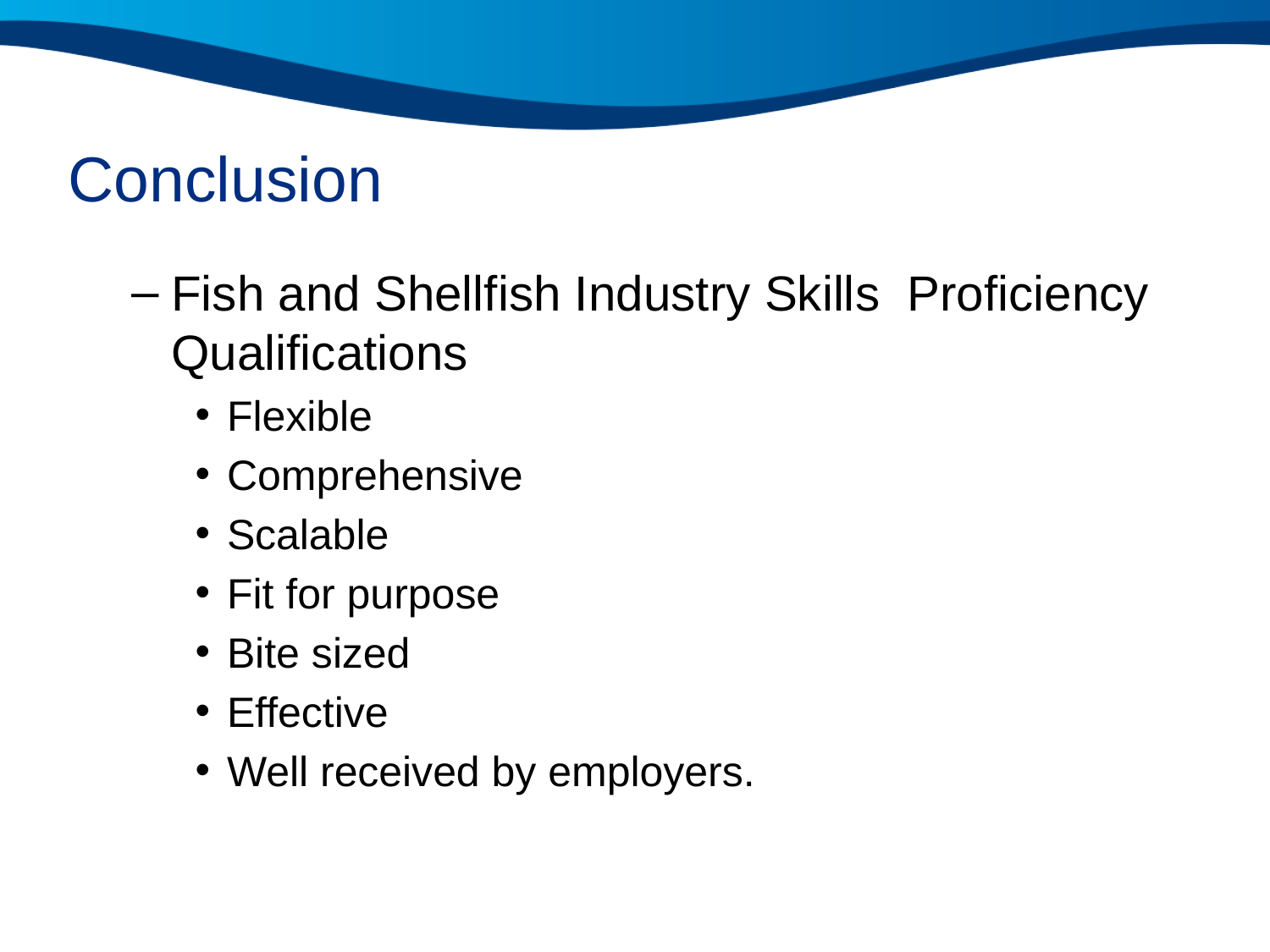

# Conclusion
Fish and Shellfish Industry Skills  Proficiency Qualifications
Flexible
Comprehensive
Scalable
Fit for purpose
Bite sized
Effective
Well received by employers.